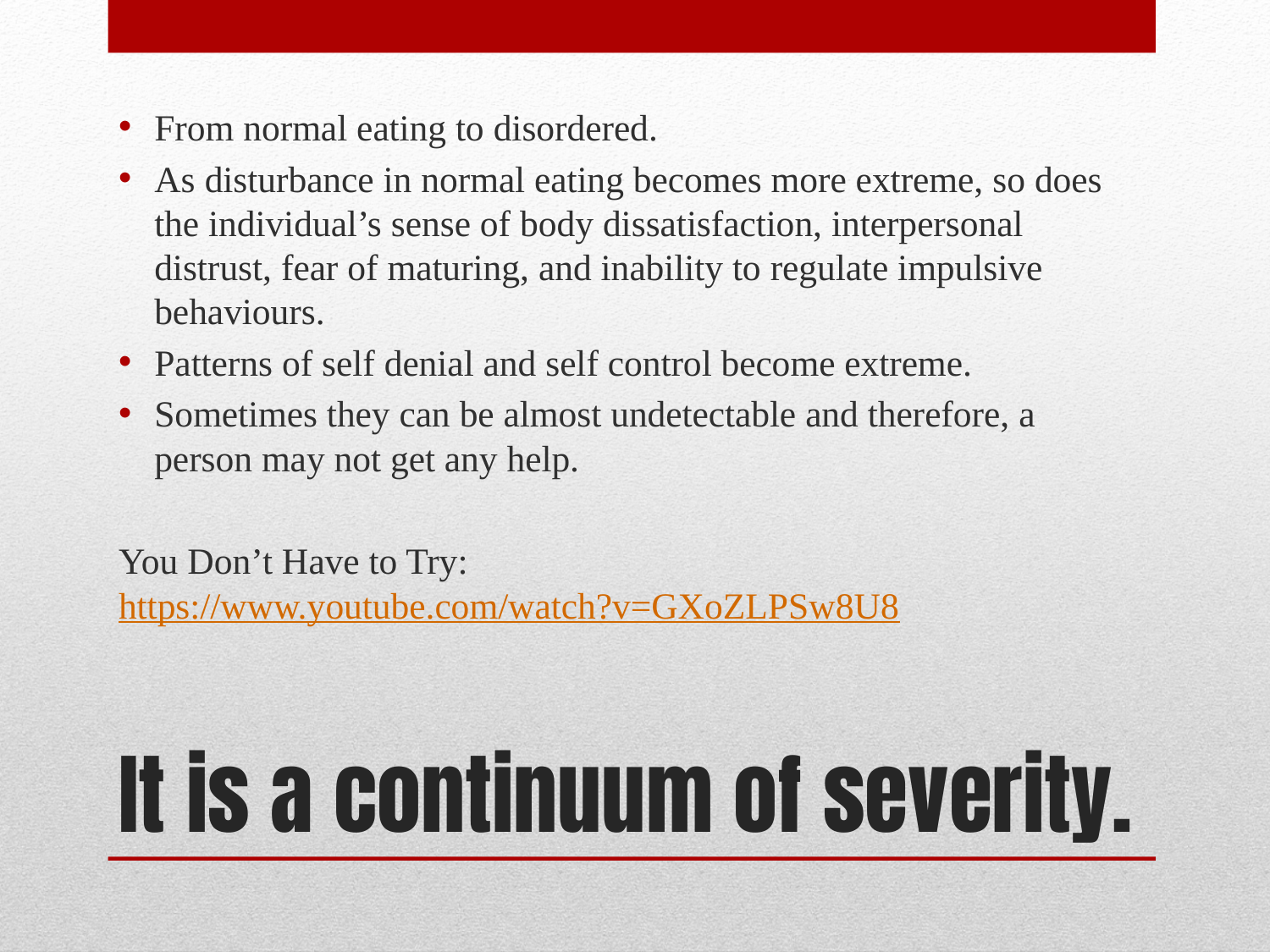

From normal eating to disordered.
As disturbance in normal eating becomes more extreme, so does the individual’s sense of body dissatisfaction, interpersonal distrust, fear of maturing, and inability to regulate impulsive behaviours.
Patterns of self denial and self control become extreme.
Sometimes they can be almost undetectable and therefore, a person may not get any help.

You Don’t Have to Try: https://www.youtube.com/watch?v=GXoZLPSw8U8
# It is a continuum of severity.